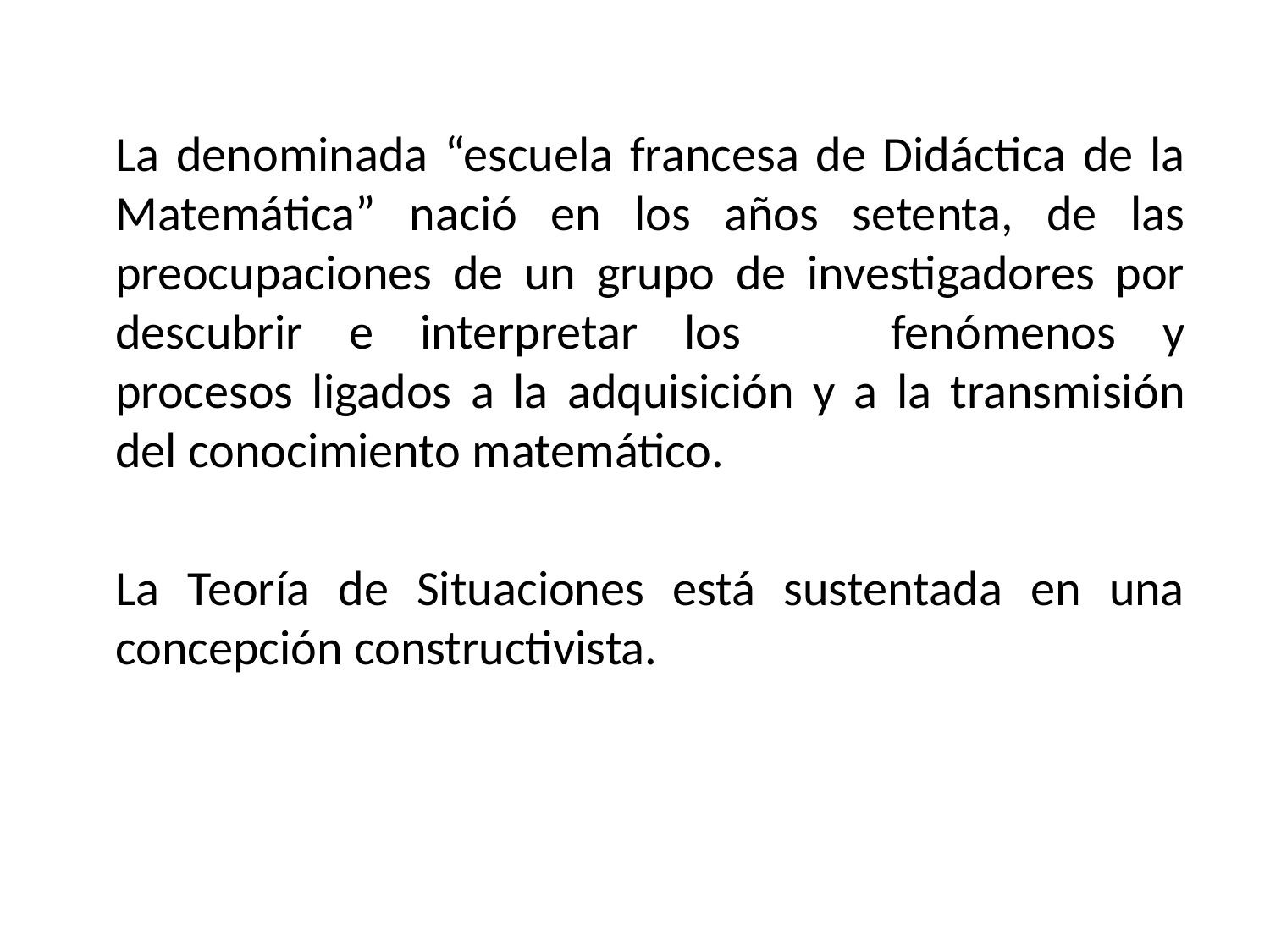

La denominada “escuela francesa de Didáctica de la Matemática” nació en los años setenta, de las preocupaciones de un grupo de investigadores por descubrir e interpretar los 	fenómenos y procesos ligados a la adquisición y a la transmisión del conocimiento matemático.

	La Teoría de Situaciones está sustentada en una concepción constructivista.